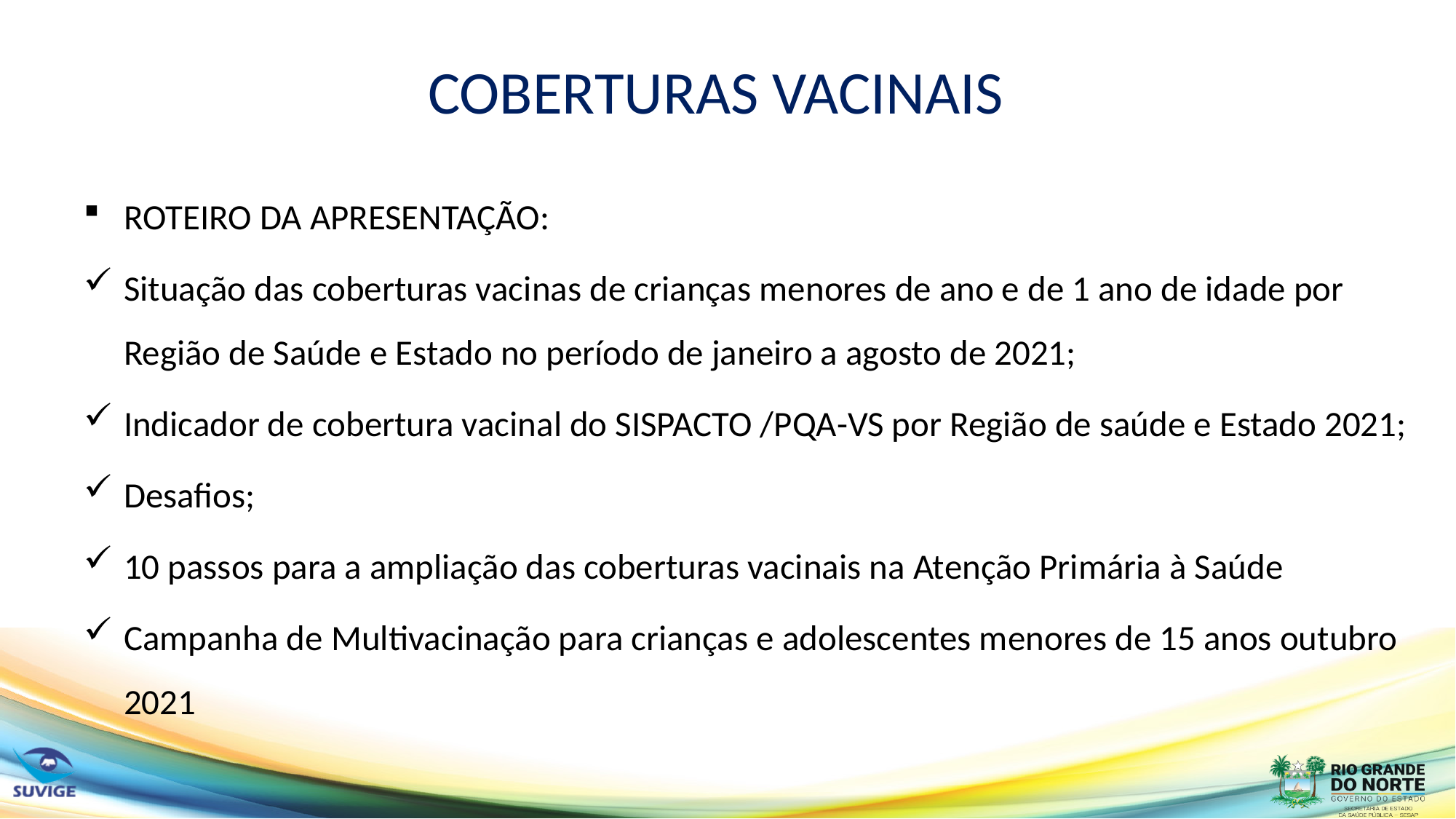

# COBERTURAS VACINAIS
ROTEIRO DA APRESENTAÇÃO:
Situação das coberturas vacinas de crianças menores de ano e de 1 ano de idade por Região de Saúde e Estado no período de janeiro a agosto de 2021;
Indicador de cobertura vacinal do SISPACTO /PQA-VS por Região de saúde e Estado 2021;
Desafios;
10 passos para a ampliação das coberturas vacinais na Atenção Primária à Saúde
Campanha de Multivacinação para crianças e adolescentes menores de 15 anos outubro 2021